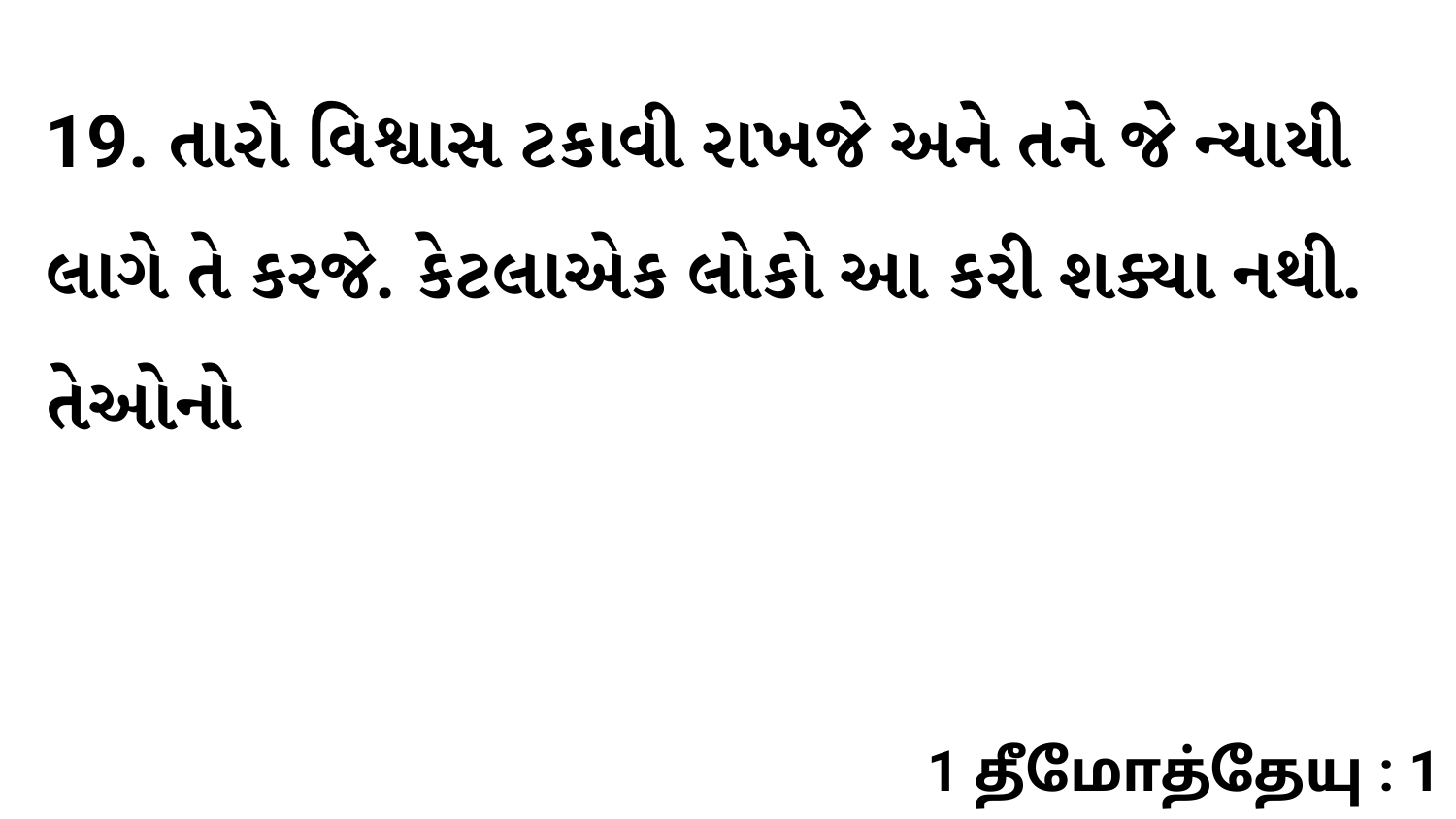

19. તારો વિશ્વાસ ટકાવી રાખજે અને તને જે ન્યાયી લાગે તે કરજે. કેટલાએક લોકો આ કરી શક્યા નથી. તેઓનો
1 தீமோத்தேயு : 1